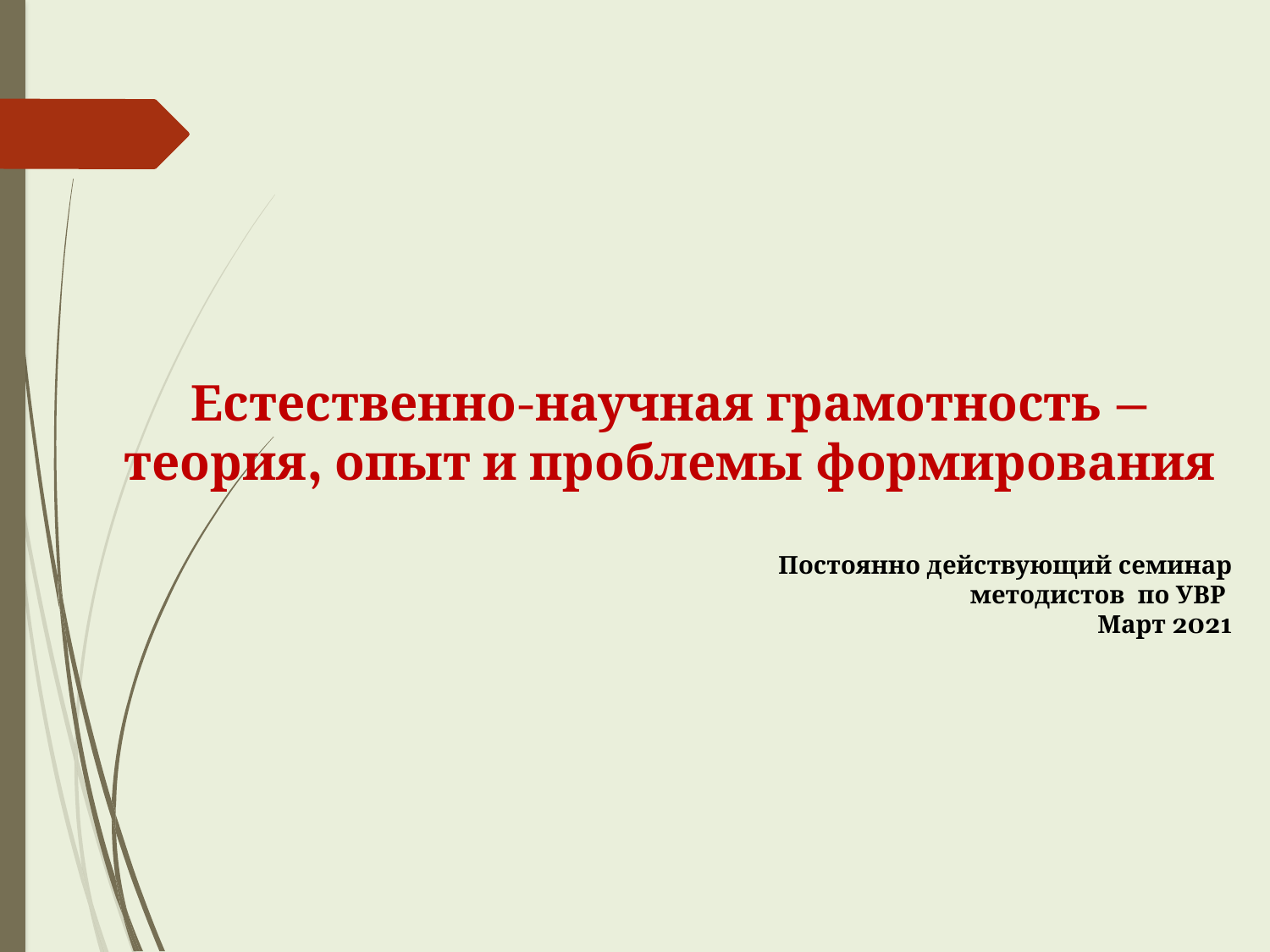

Естественно-научная грамотность – теория, опыт и проблемы формирования

Постоянно действующий семинар
 методистов  по УВР
Март 2021